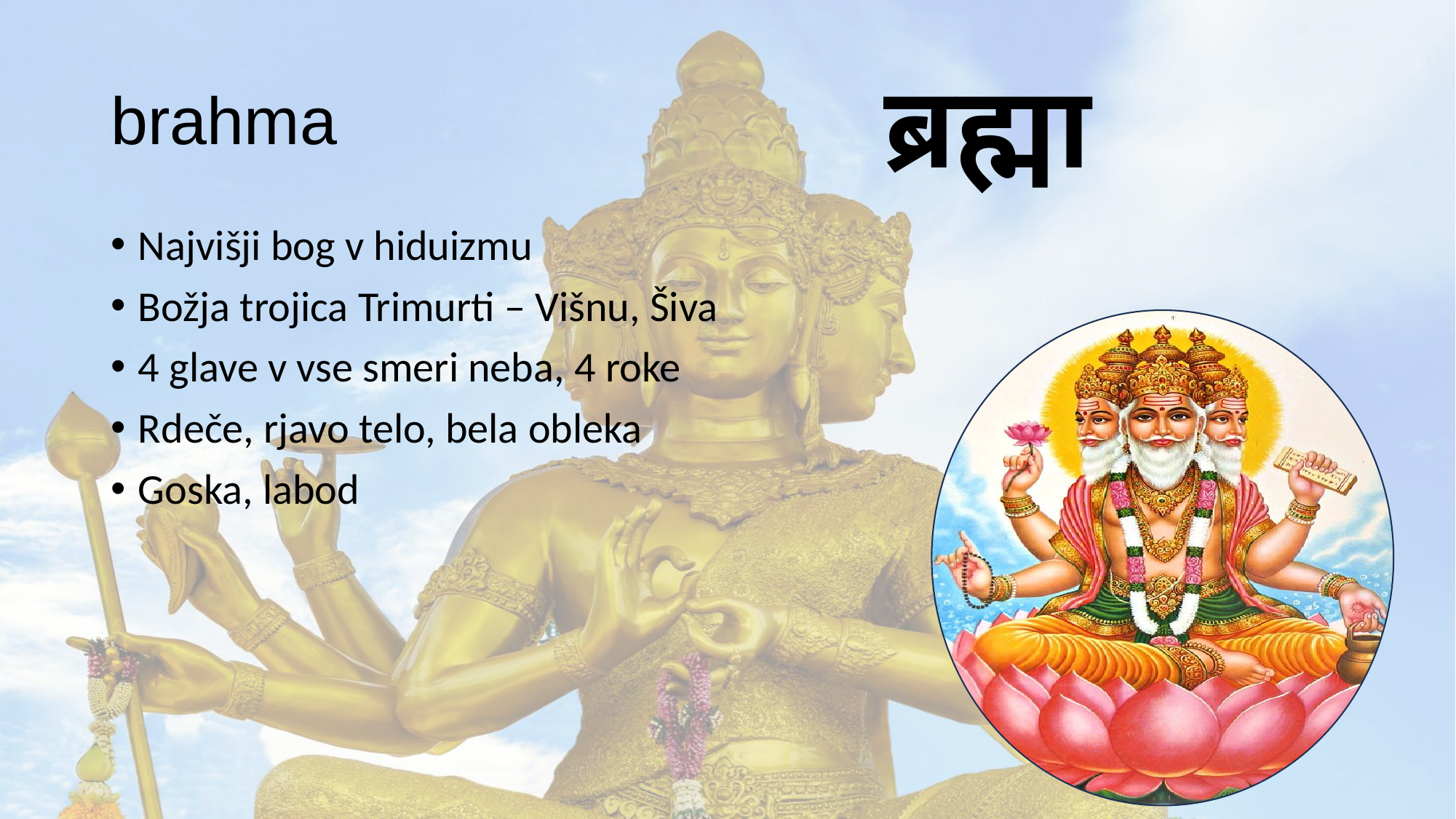

# brahma
ब्रह्मा
Najvišji bog v hiduizmu
Božja trojica Trimurti – Višnu, Šiva
4 glave v vse smeri neba, 4 roke
Rdeče, rjavo telo, bela obleka
Goska, labod